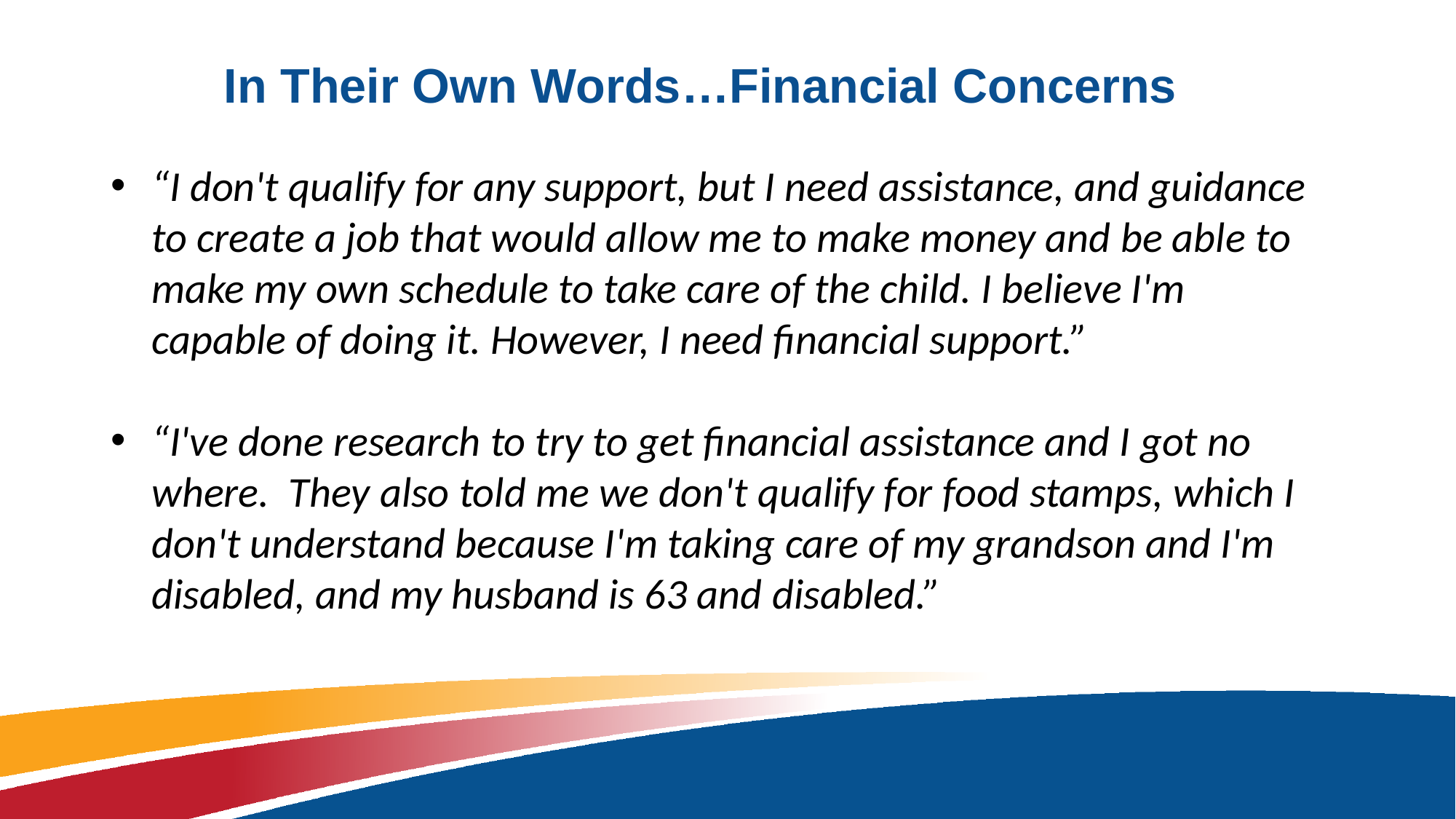

# In Their Own Words…Financial Concerns
“I don't qualify for any support, but I need assistance, and guidance to create a job that would allow me to make money and be able to make my own schedule to take care of the child. I believe I'm capable of doing it. However, I need financial support.”

“I've done research to try to get financial assistance and I got no where.  They also told me we don't qualify for food stamps, which I don't understand because I'm taking care of my grandson and I'm disabled, and my husband is 63 and disabled.”